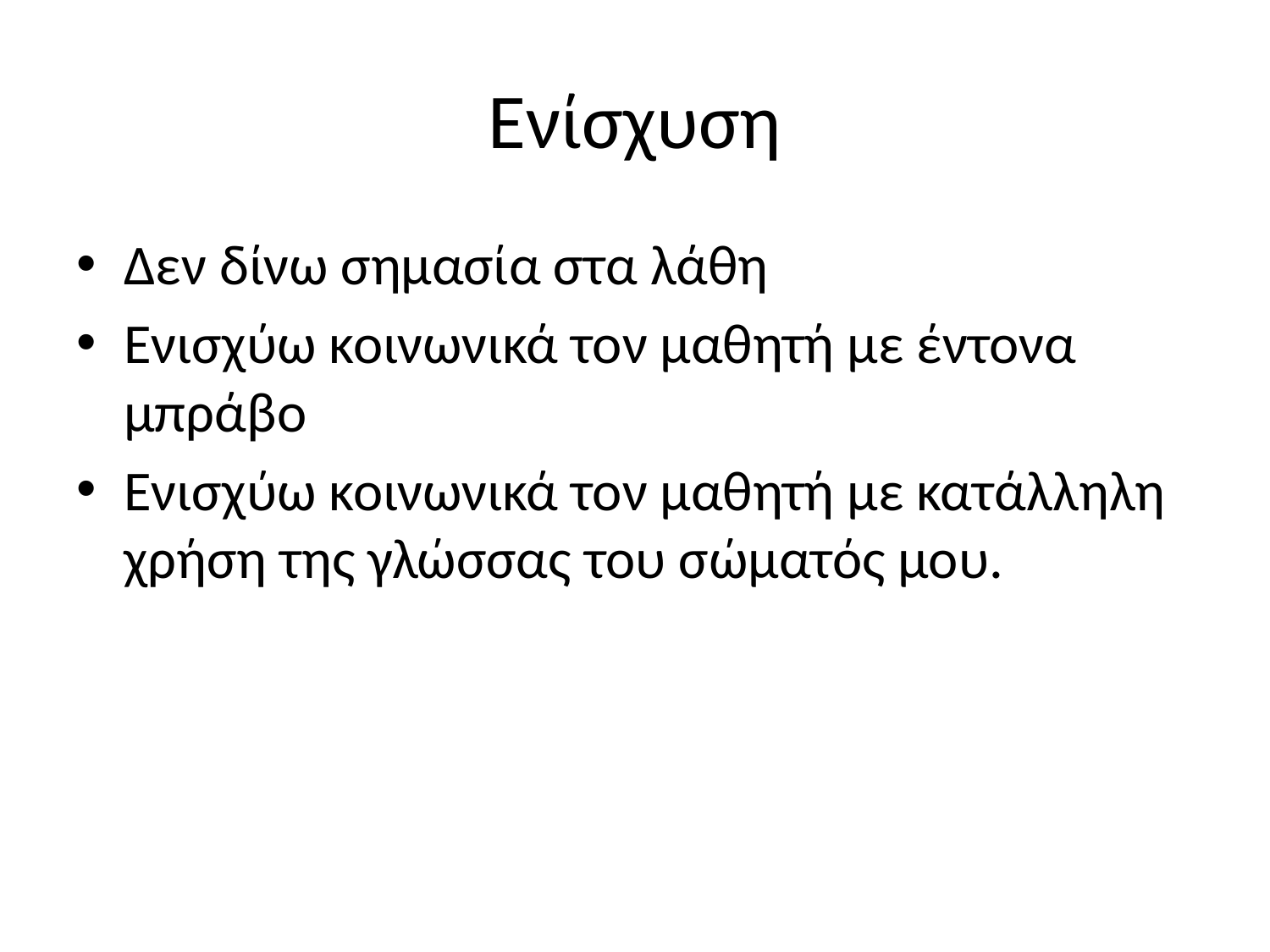

# Ενίσχυση
Δεν δίνω σημασία στα λάθη
Ενισχύω κοινωνικά τον μαθητή με έντονα μπράβο
Ενισχύω κοινωνικά τον μαθητή με κατάλληλη χρήση της γλώσσας του σώματός μου.